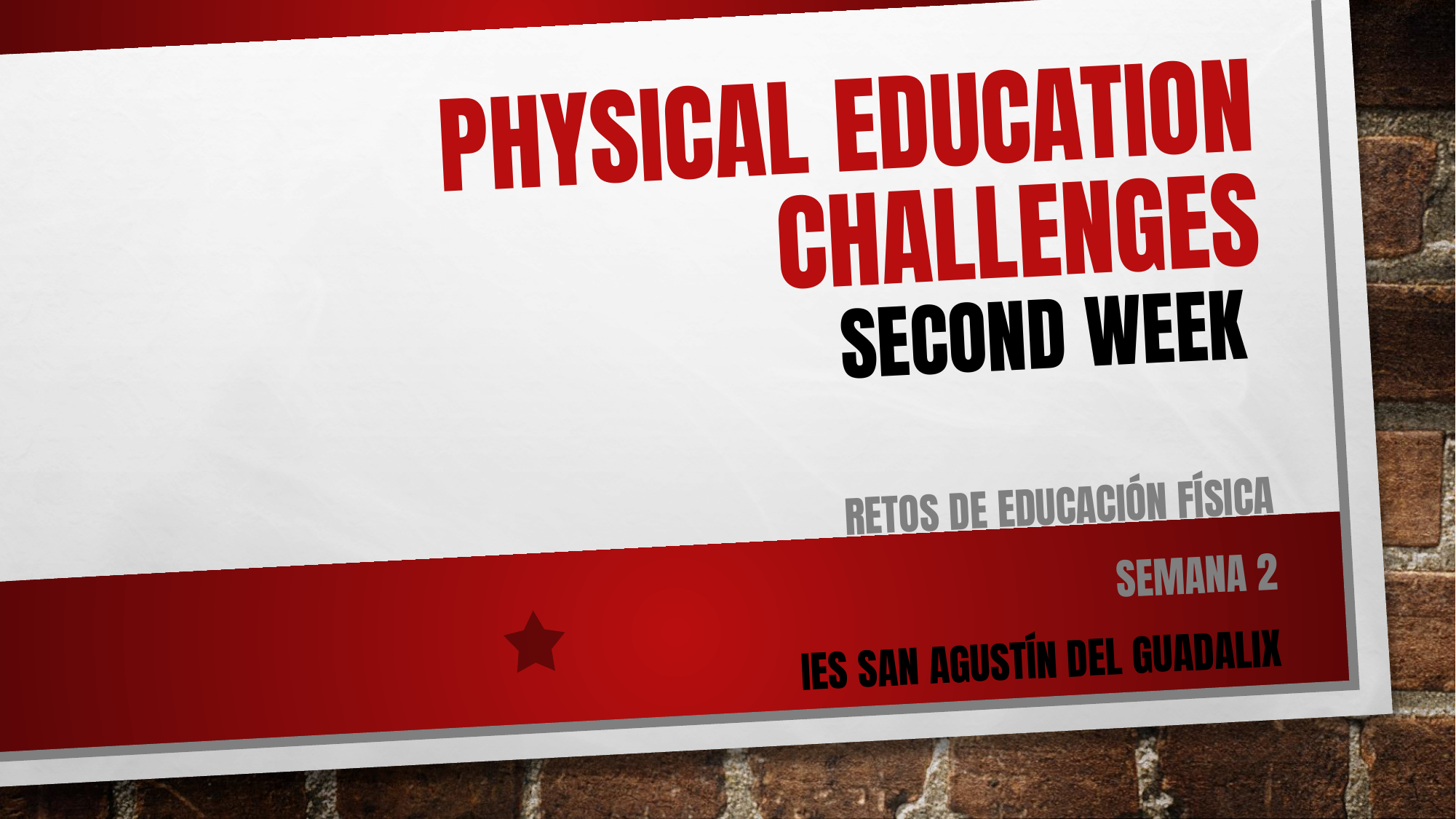

# PHYSICAL EDUCATION CHALLENGES SECOND WEEK

RETOS DE EDUCACIÓN FÍSICA
SEMANA 2
IES SAN AGUSTÍN DEL GUADALIX